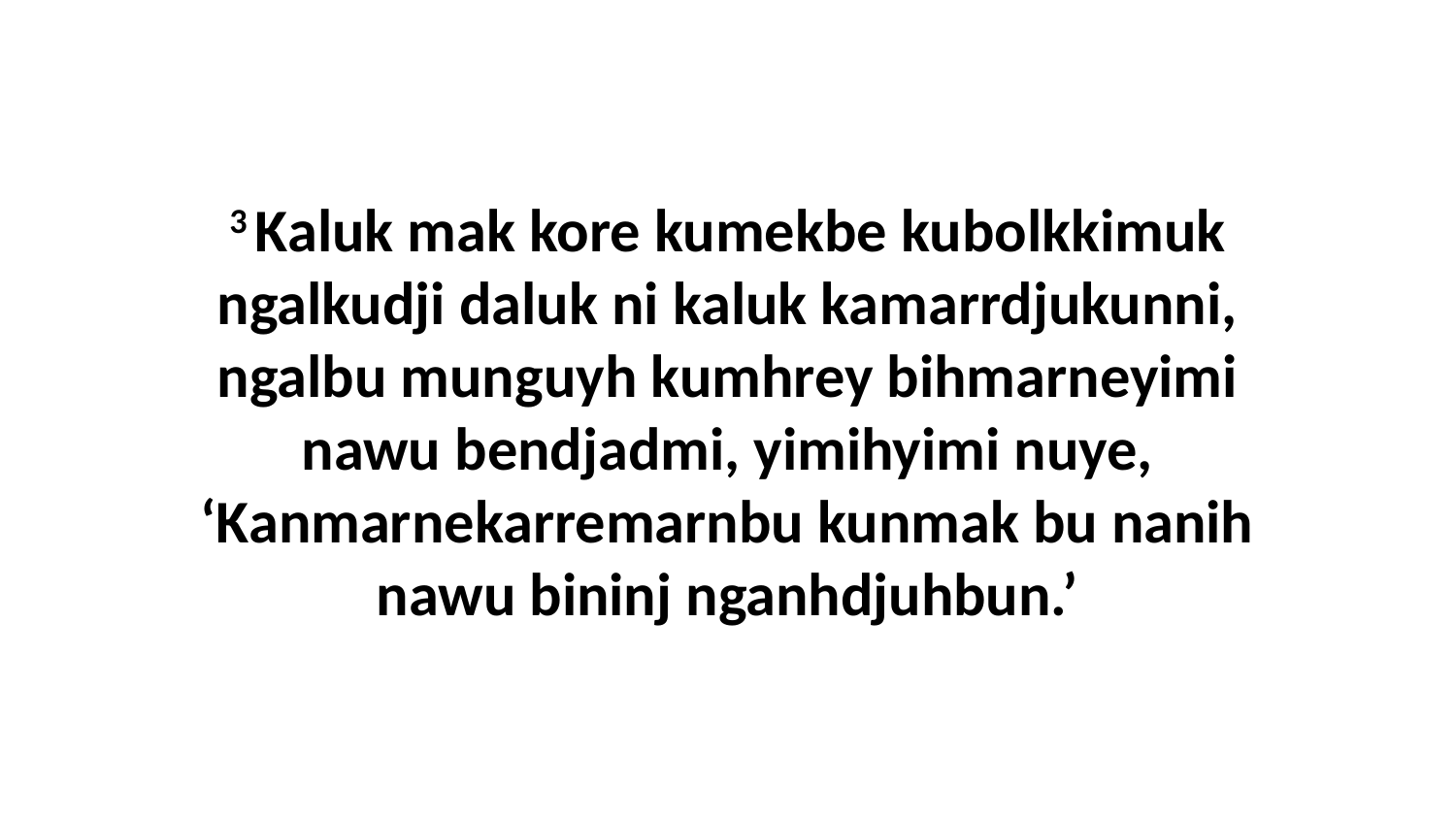

3 Kaluk mak kore kumekbe kubolkkimuk ngalkudji daluk ni kaluk kamarrdjukunni, ngalbu munguyh kumhrey bihmarneyimi nawu bendjadmi, yimihyimi nuye, ‘Kanmarnekarremarnbu kunmak bu nanih nawu bininj nganhdjuhbun.’